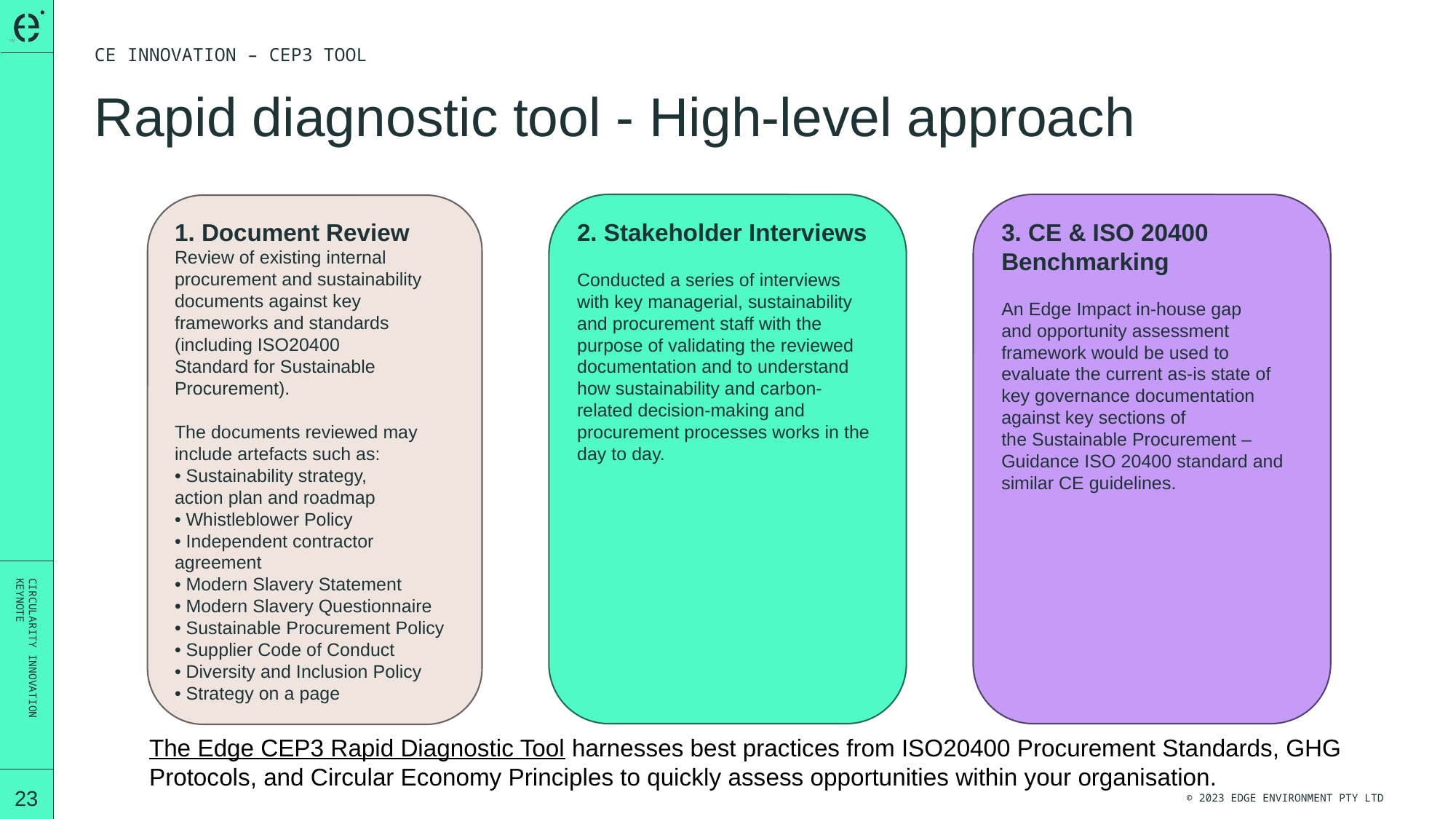

CE Innovation – Cep3 Tool

Rapid diagnostic tool - High-level approach
3. CE & ISO 20400 Benchmarking

An Edge Impact in-house gap
and opportunity assessment
framework would be used to evaluate the current as-is state of key governance documentation
against key sections of
the Sustainable Procurement –
Guidance ISO 20400 standard and similar CE guidelines.
2. Stakeholder Interviews

Conducted a series of interviews with key managerial, sustainability and procurement staff with the purpose of validating the reviewed documentation and to understand how sustainability and carbon-related decision-making and procurement processes works in the day to day.
1. Document Review
Review of existing internal
procurement and sustainability
documents against key frameworks and standards (including ISO20400
Standard for Sustainable
Procurement).

The documents reviewed may include artefacts such as:
• Sustainability strategy,
action plan and roadmap
• Whistleblower Policy
• Independent contractor
agreement
• Modern Slavery Statement
• Modern Slavery Questionnaire
• Sustainable Procurement Policy
• Supplier Code of Conduct
• Diversity and Inclusion Policy
• Strategy on a page
Circularity Innovation
Keynote
The Edge CEP3 Rapid Diagnostic Tool harnesses best practices from ISO20400 Procurement Standards, GHG Protocols, and Circular Economy Principles to quickly assess opportunities within your organisation.
23